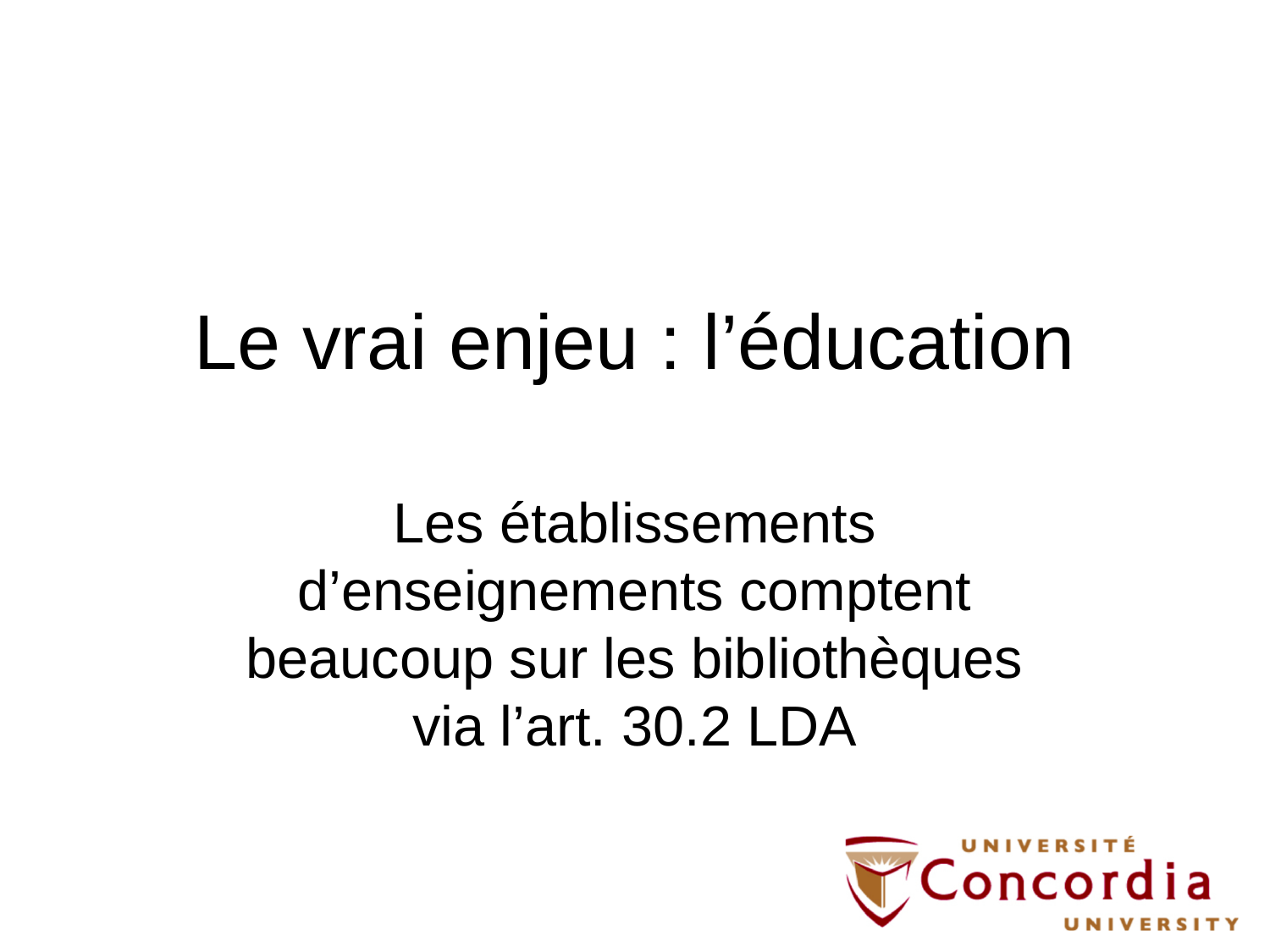

# Le vrai enjeu : l’éducation
Les établissements d’enseignements comptent beaucoup sur les bibliothèques via l’art. 30.2 LDA